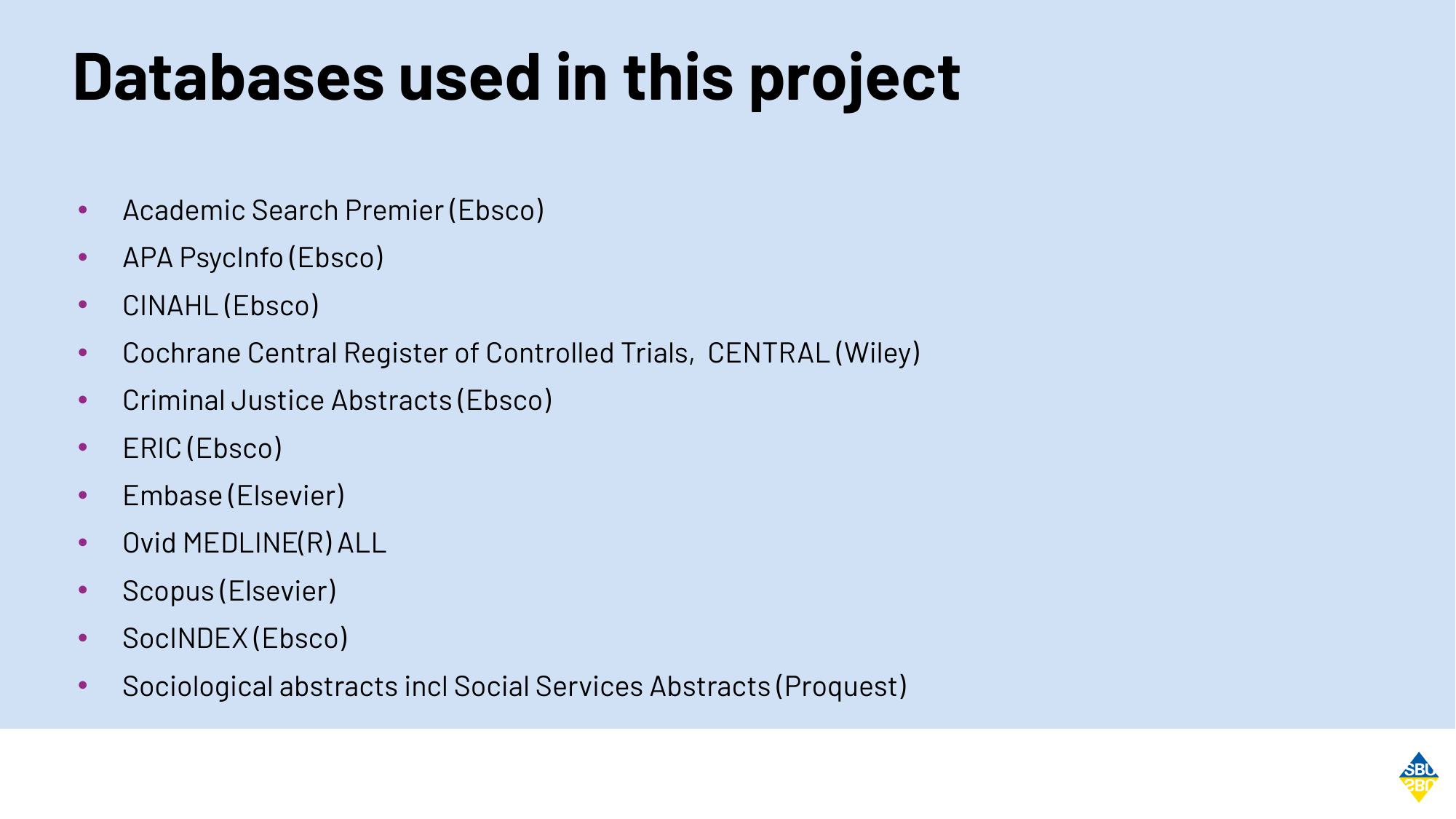

# Databases used in this project
Academic Search Premier (Ebsco)
APA PsycInfo (Ebsco)
CINAHL (Ebsco)
Cochrane Central Register of Controlled Trials,  CENTRAL (Wiley)
Criminal Justice Abstracts (Ebsco)
ERIC (Ebsco)
Embase (Elsevier)
Ovid MEDLINE(R) ALL
Scopus (Elsevier)
SocINDEX (Ebsco)
Sociological abstracts incl Social Services Abstracts (Proquest)